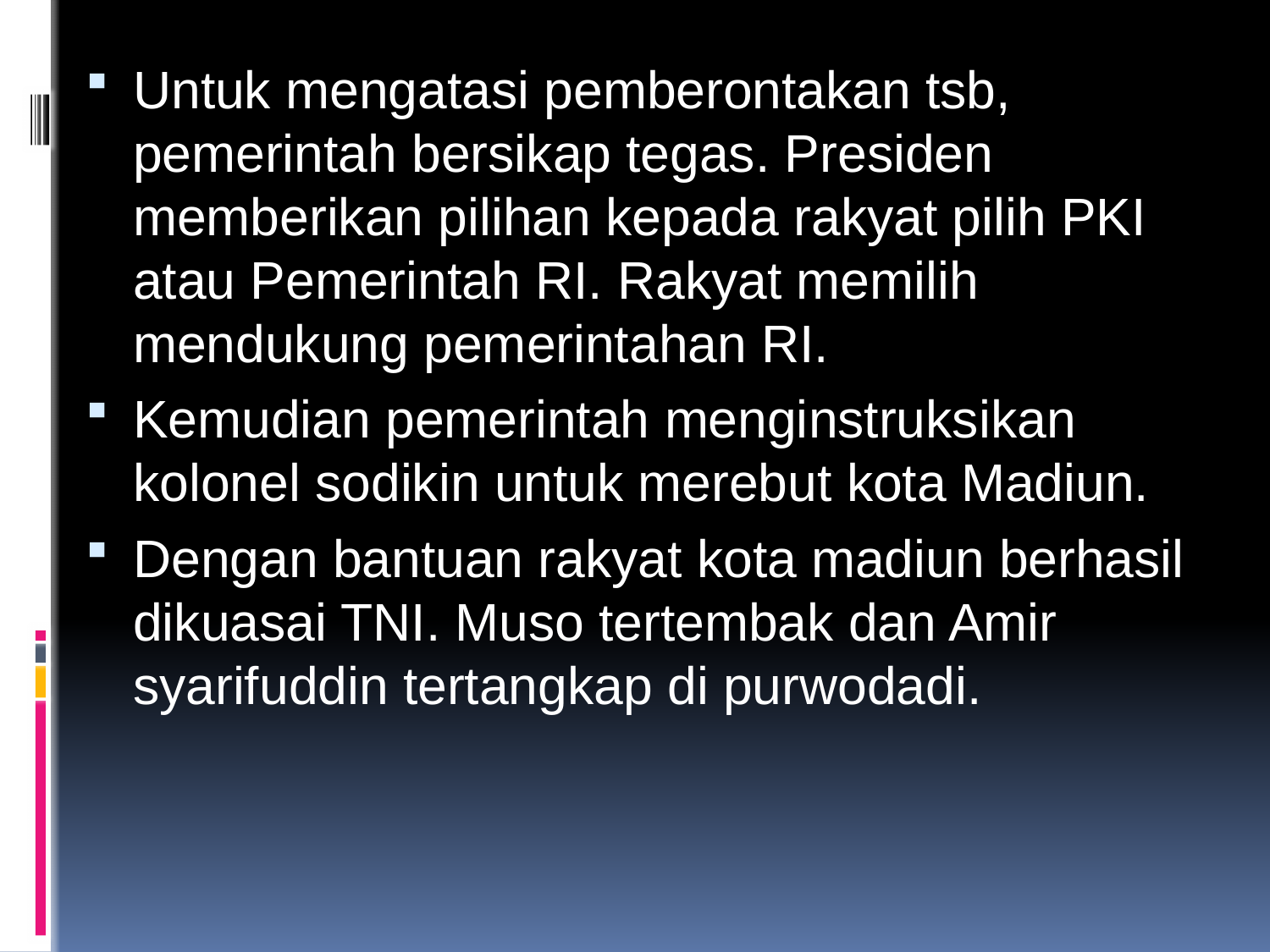

Untuk mengatasi pemberontakan tsb, pemerintah bersikap tegas. Presiden memberikan pilihan kepada rakyat pilih PKI atau Pemerintah RI. Rakyat memilih mendukung pemerintahan RI.
Kemudian pemerintah menginstruksikan kolonel sodikin untuk merebut kota Madiun.
Dengan bantuan rakyat kota madiun berhasil dikuasai TNI. Muso tertembak dan Amir syarifuddin tertangkap di purwodadi.